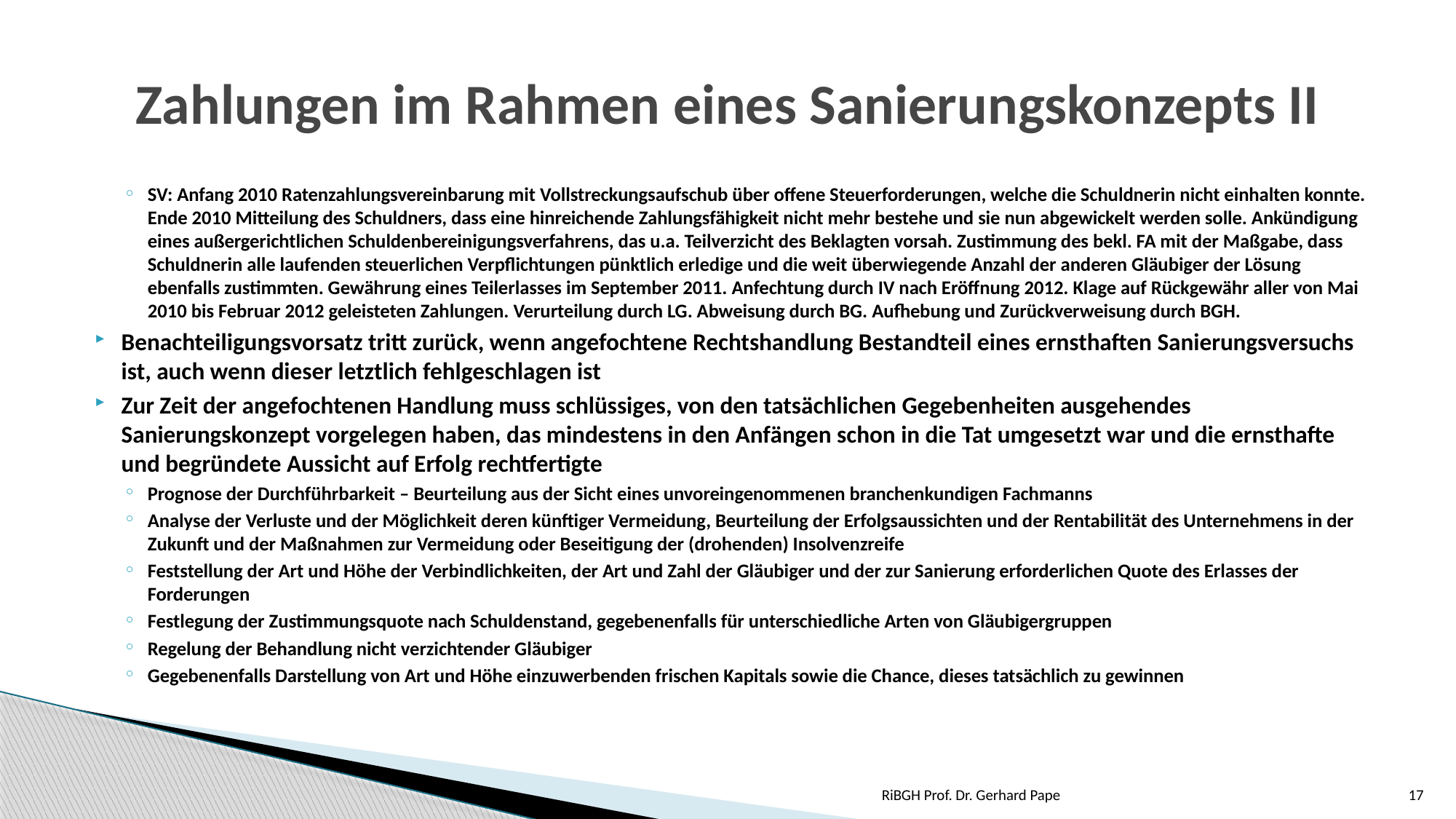

# Zahlungen im Rahmen eines Sanierungskonzepts II
SV: Anfang 2010 Ratenzahlungsvereinbarung mit Vollstreckungsaufschub über offene Steuerforderungen, welche die Schuldnerin nicht einhalten konnte. Ende 2010 Mitteilung des Schuldners, dass eine hinreichende Zahlungsfähigkeit nicht mehr bestehe und sie nun abgewickelt werden solle. Ankündigung eines außergerichtlichen Schuldenbereinigungsverfahrens, das u.a. Teilverzicht des Beklagten vorsah. Zustimmung des bekl. FA mit der Maßgabe, dass Schuldnerin alle laufenden steuerlichen Verpflichtungen pünktlich erledige und die weit überwiegende Anzahl der anderen Gläubiger der Lösung ebenfalls zustimmten. Gewährung eines Teilerlasses im September 2011. Anfechtung durch IV nach Eröffnung 2012. Klage auf Rückgewähr aller von Mai 2010 bis Februar 2012 geleisteten Zahlungen. Verurteilung durch LG. Abweisung durch BG. Aufhebung und Zurückverweisung durch BGH.
Benachteiligungsvorsatz tritt zurück, wenn angefochtene Rechtshandlung Bestandteil eines ernsthaften Sanierungsversuchs ist, auch wenn dieser letztlich fehlgeschlagen ist
Zur Zeit der angefochtenen Handlung muss schlüssiges, von den tatsächlichen Gegebenheiten ausgehendes Sanierungskonzept vorgelegen haben, das mindestens in den Anfängen schon in die Tat umgesetzt war und die ernsthafte und begründete Aussicht auf Erfolg rechtfertigte
Prognose der Durchführbarkeit – Beurteilung aus der Sicht eines unvoreingenommenen branchenkundigen Fachmanns
Analyse der Verluste und der Möglichkeit deren künftiger Vermeidung, Beurteilung der Erfolgsaussichten und der Rentabilität des Unternehmens in der Zukunft und der Maßnahmen zur Vermeidung oder Beseitigung der (drohenden) Insolvenzreife
Feststellung der Art und Höhe der Verbindlichkeiten, der Art und Zahl der Gläubiger und der zur Sanierung erforderlichen Quote des Erlasses der Forderungen
Festlegung der Zustimmungsquote nach Schuldenstand, gegebenenfalls für unterschiedliche Arten von Gläubigergruppen
Regelung der Behandlung nicht verzichtender Gläubiger
Gegebenenfalls Darstellung von Art und Höhe einzuwerbenden frischen Kapitals sowie die Chance, dieses tatsächlich zu gewinnen
RiBGH Prof. Dr. Gerhard Pape
17